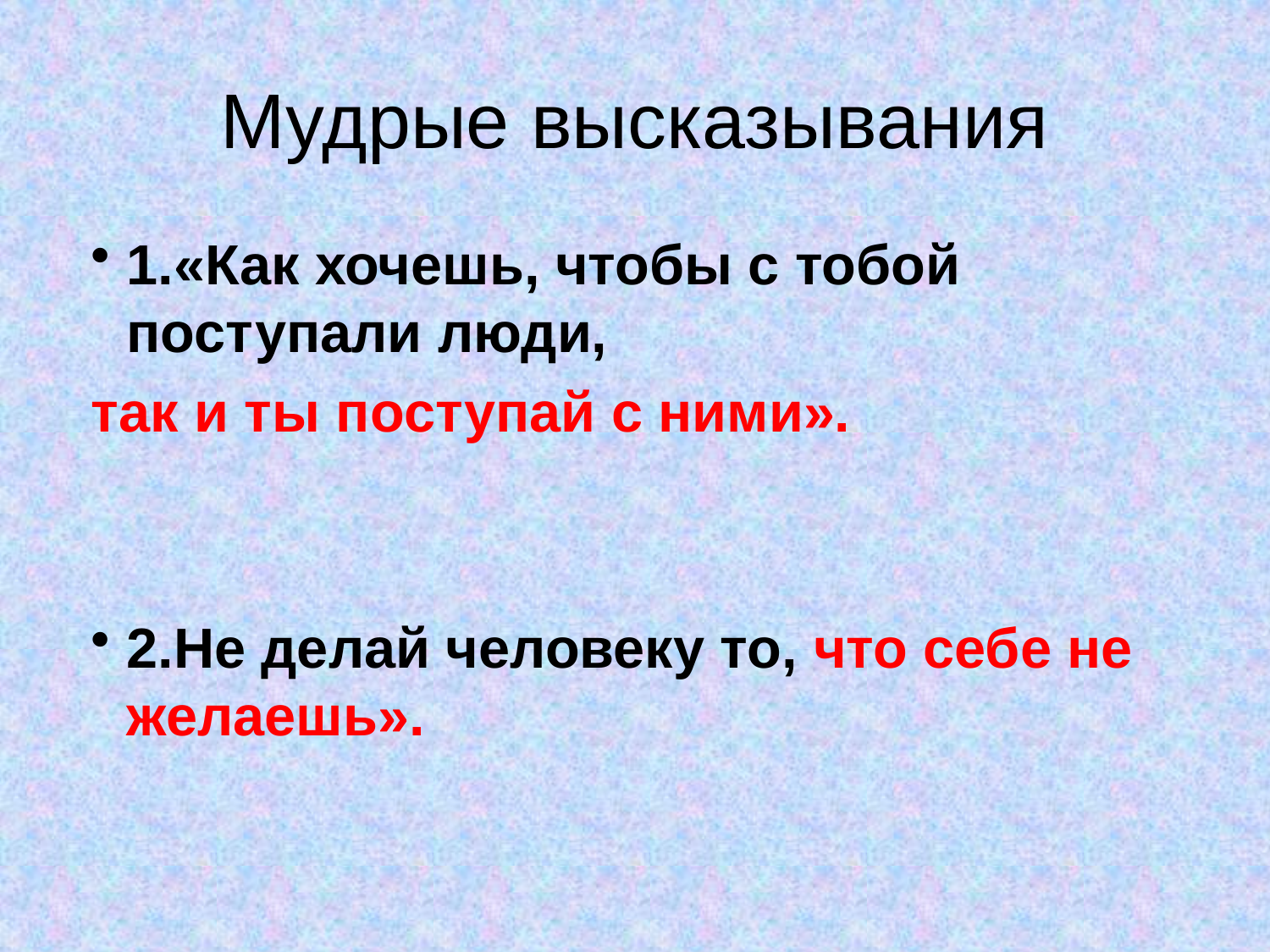

1.«Как хочешь, чтобы с тобой поступали люди,
так и ты поступай с ними».

2.Не делай человеку то, что себе не желаешь».

Мудрые высказывания